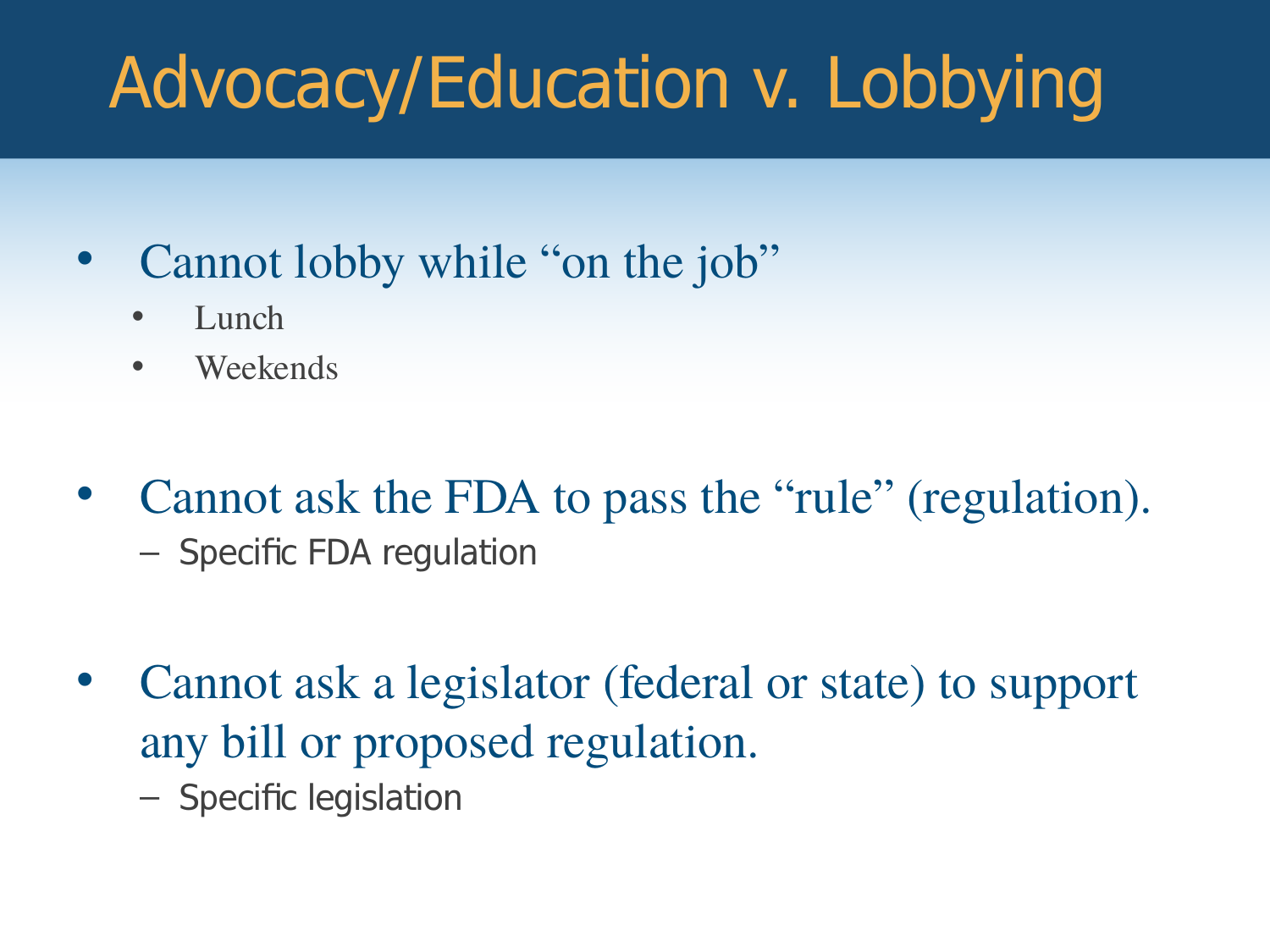

# Advocacy/Education v. Lobbying
Cannot lobby while “on the job”
Lunch
Weekends

Cannot ask the FDA to pass the “rule” (regulation).
Specific FDA regulation

Cannot ask a legislator (federal or state) to support any bill or proposed regulation.
Specific legislation